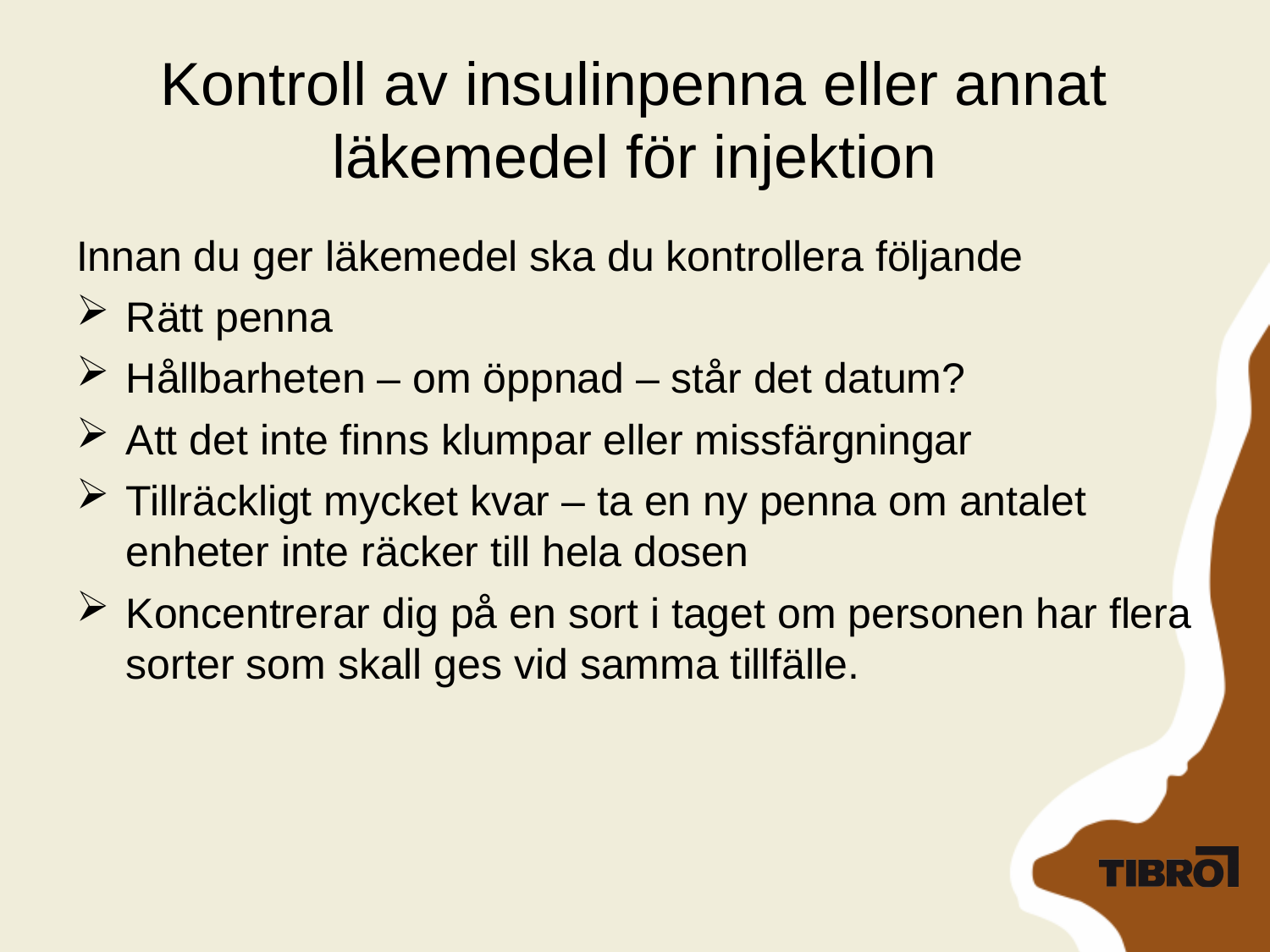

# Kontroll av insulinpenna eller annat läkemedel för injektion
Innan du ger läkemedel ska du kontrollera följande
Rätt penna
Hållbarheten – om öppnad – står det datum?
Att det inte finns klumpar eller missfärgningar
Tillräckligt mycket kvar – ta en ny penna om antalet enheter inte räcker till hela dosen
Koncentrerar dig på en sort i taget om personen har flera sorter som skall ges vid samma tillfälle.